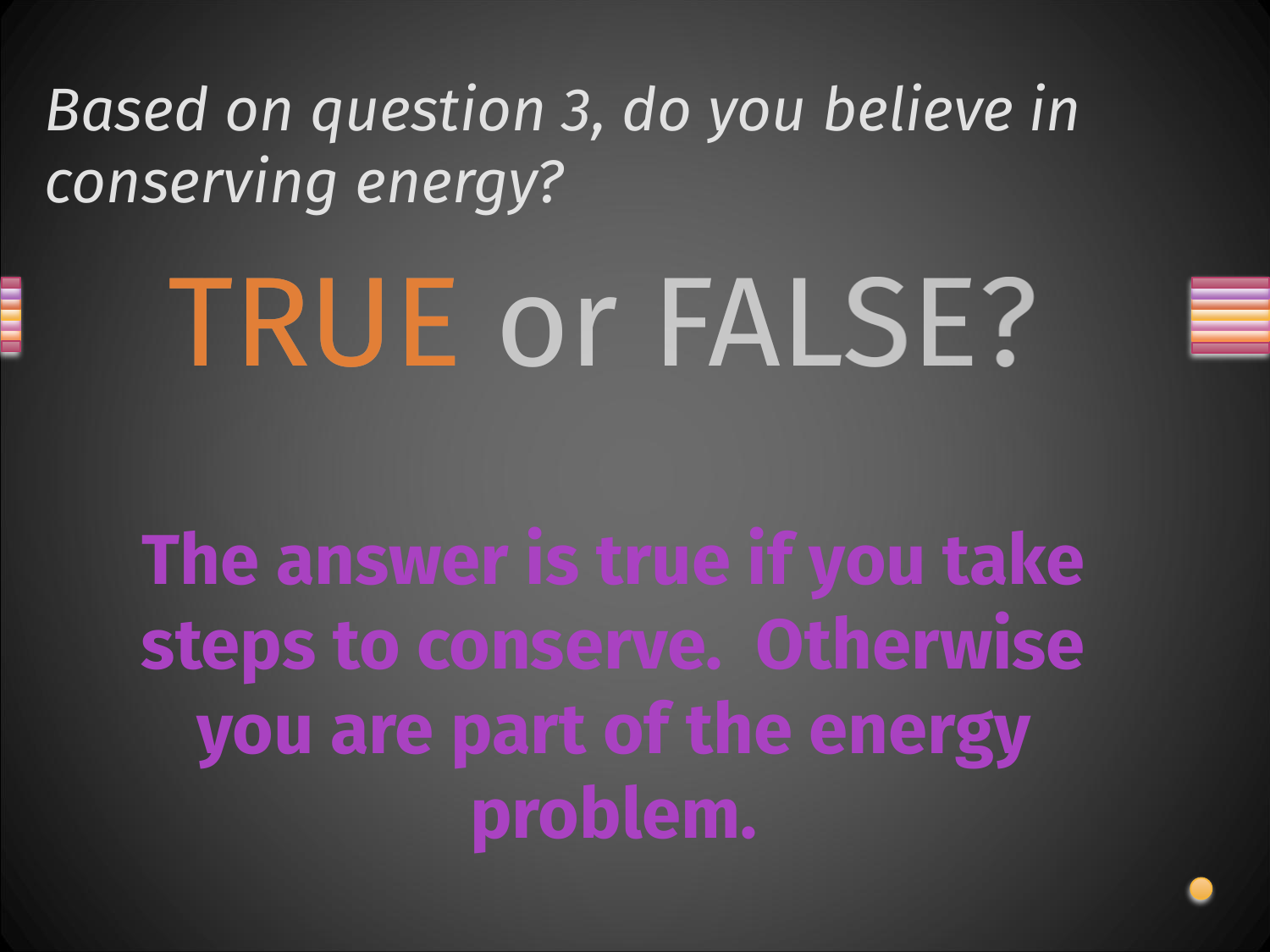

# Based on question 3, do you believe in conserving energy?
The answer is true if you take steps to conserve.  Otherwise you are part of the energy problem.